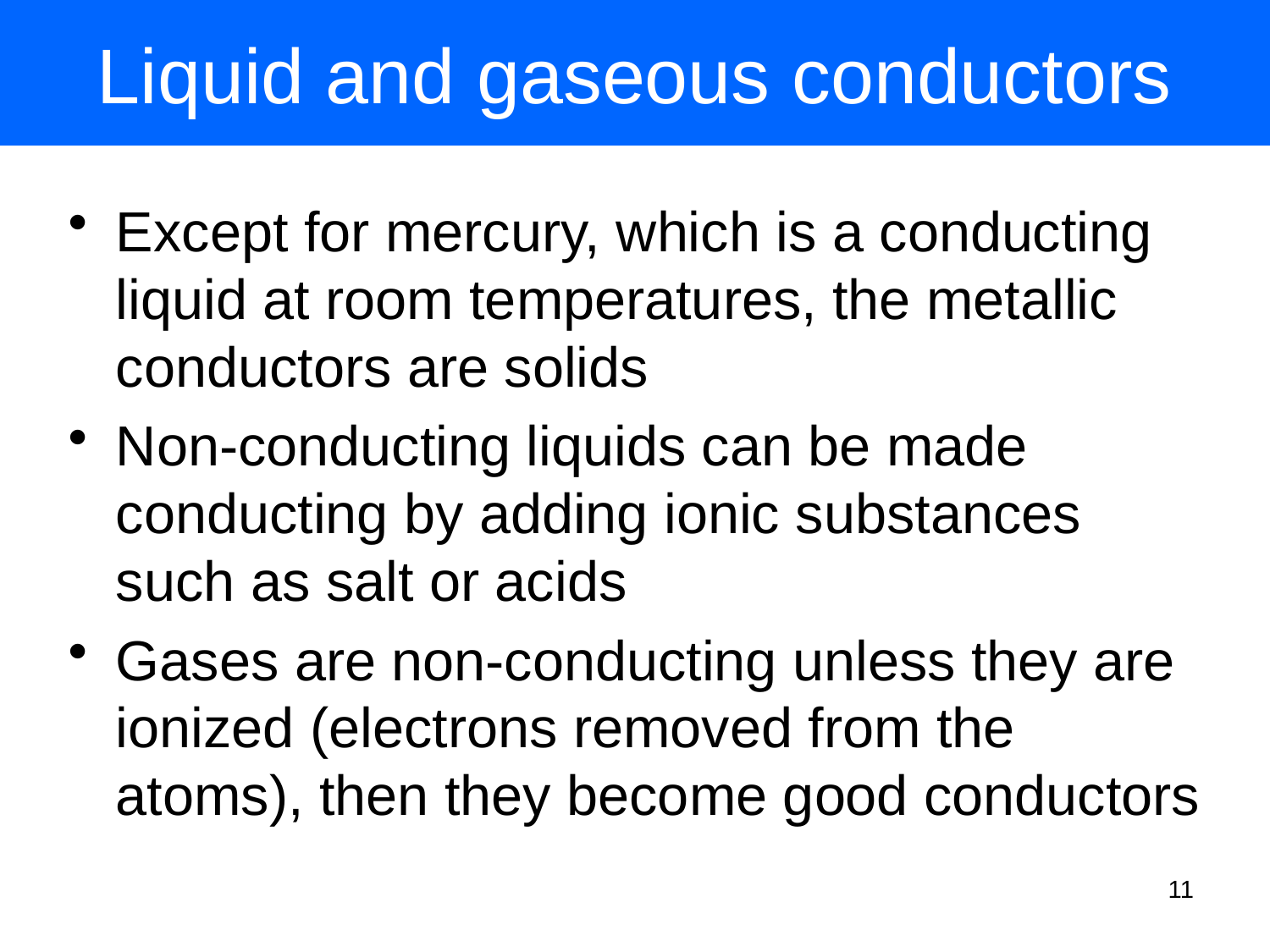

# Liquid and gaseous conductors
Except for mercury, which is a conducting liquid at room temperatures, the metallic conductors are solids
Non-conducting liquids can be made conducting by adding ionic substances such as salt or acids
Gases are non-conducting unless they are ionized (electrons removed from the atoms), then they become good conductors
11